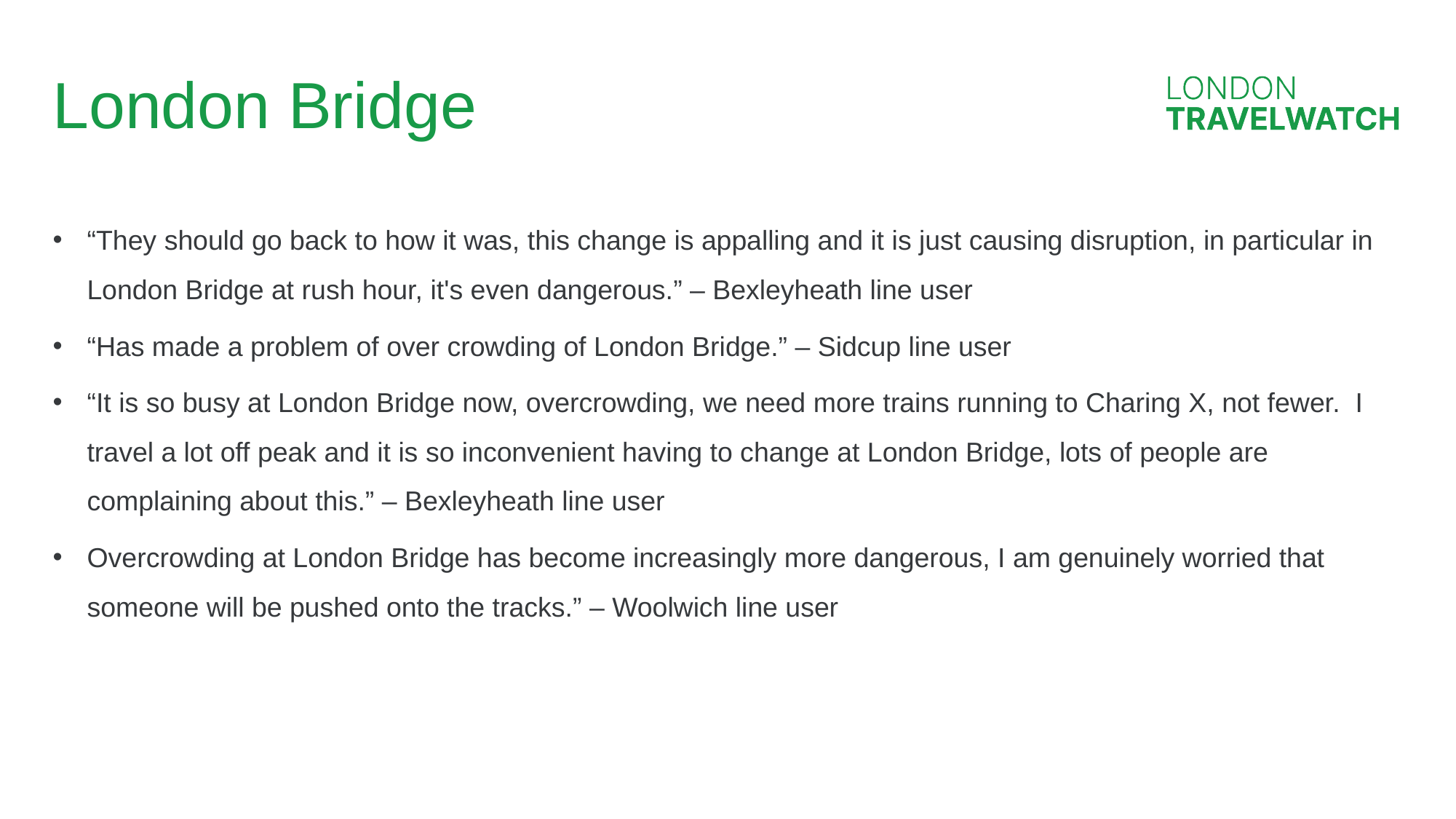

# London Bridge
“They should go back to how it was, this change is appalling and it is just causing disruption, in particular in London Bridge at rush hour, it's even dangerous.” – Bexleyheath line user
“Has made a problem of over crowding of London Bridge.” – Sidcup line user
“It is so busy at London Bridge now, overcrowding, we need more trains running to Charing X, not fewer.  I travel a lot off peak and it is so inconvenient having to change at London Bridge, lots of people are complaining about this.” – Bexleyheath line user
Overcrowding at London Bridge has become increasingly more dangerous, I am genuinely worried that someone will be pushed onto the tracks.” – Woolwich line user